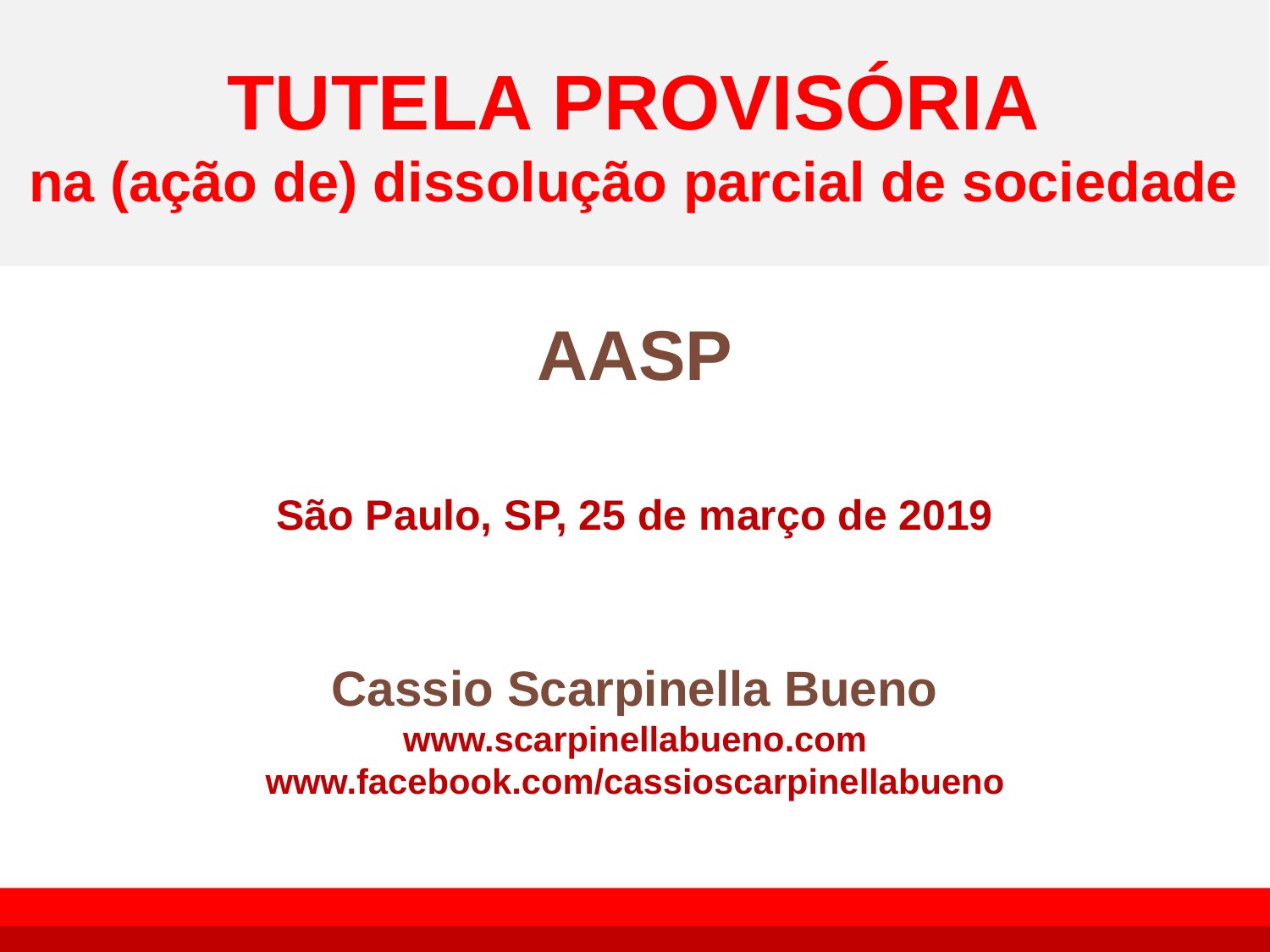

# TUTELA PROVISÓRIA na (ação de) dissolução parcial de sociedade
AASP

São Paulo, SP, 25 de março de 2019

Cassio Scarpinella Bueno
www.scarpinellabueno.com www.facebook.com/cassioscarpinellabueno